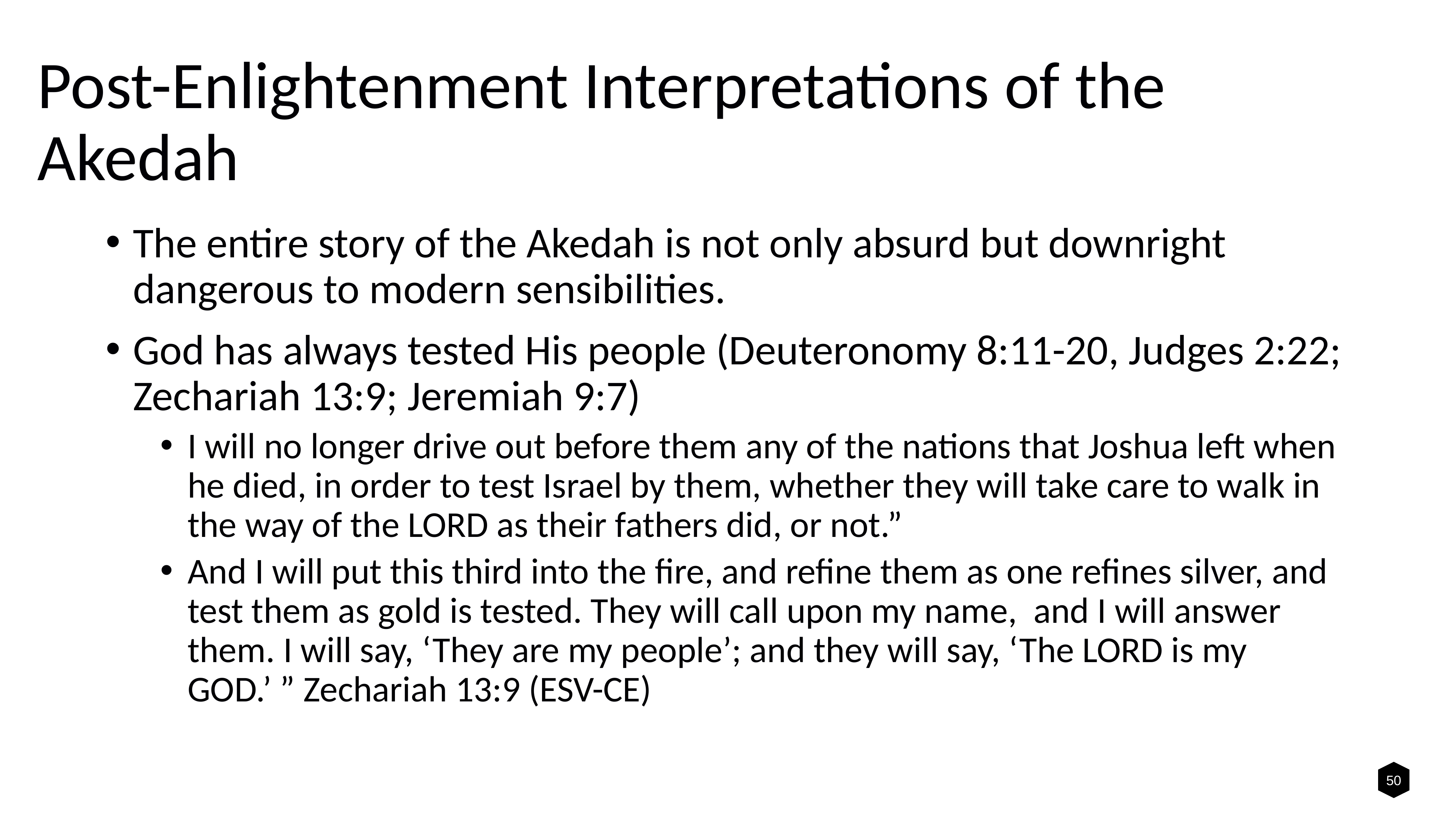

# Post-Enlightenment Interpretations of the Akedah
The entire story of the Akedah is not only absurd but downright dangerous to modern sensibilities.
God has always tested His people (Deuteronomy 8:11-20, Judges 2:22; Zechariah 13:9; Jeremiah 9:7)
I will no longer drive out before them any of the nations that Joshua left when he died, in order to test Israel by them, whether they will take care to walk in the way of the LORD as their fathers did, or not.”
And I will put this third into the fire, and refine them as one refines silver, and test them as gold is tested. They will call upon my name,  and I will answer them. I will say, ‘They are my people’; and they will say, ‘The LORD is my GOD.’ ” Zechariah 13:9 (ESV-CE)